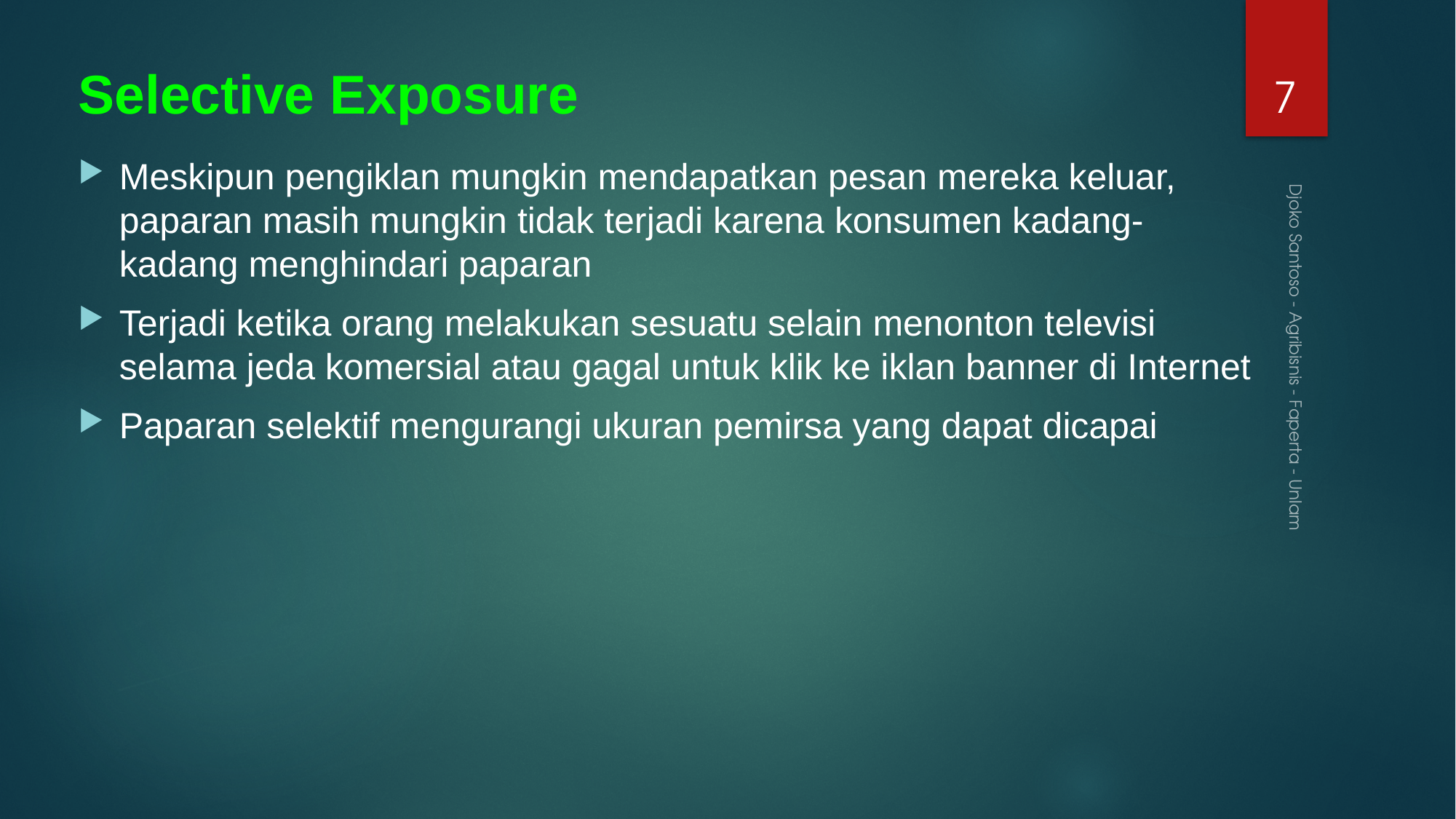

7
# Selective Exposure
Meskipun pengiklan mungkin mendapatkan pesan mereka keluar, paparan masih mungkin tidak terjadi karena konsumen kadang-kadang menghindari paparan
Terjadi ketika orang melakukan sesuatu selain menonton televisi selama jeda komersial atau gagal untuk klik ke iklan banner di Internet
Paparan selektif mengurangi ukuran pemirsa yang dapat dicapai
Djoko Santoso - Agribisnis - Faperta - Unlam